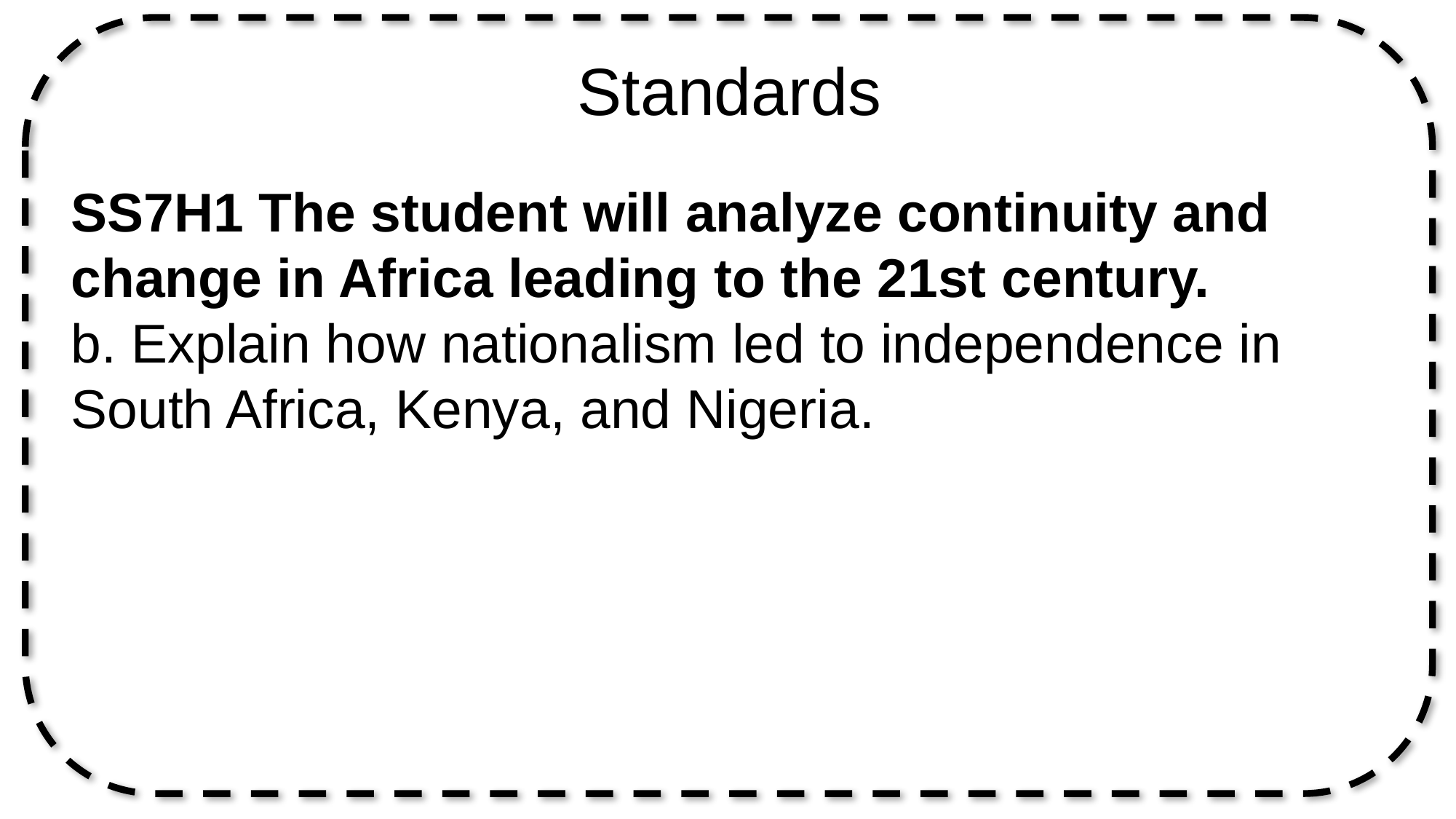

Standards

SS7H1 The student will analyze continuity and change in Africa leading to the 21st century.
b. Explain how nationalism led to independence in South Africa, Kenya, and Nigeria.